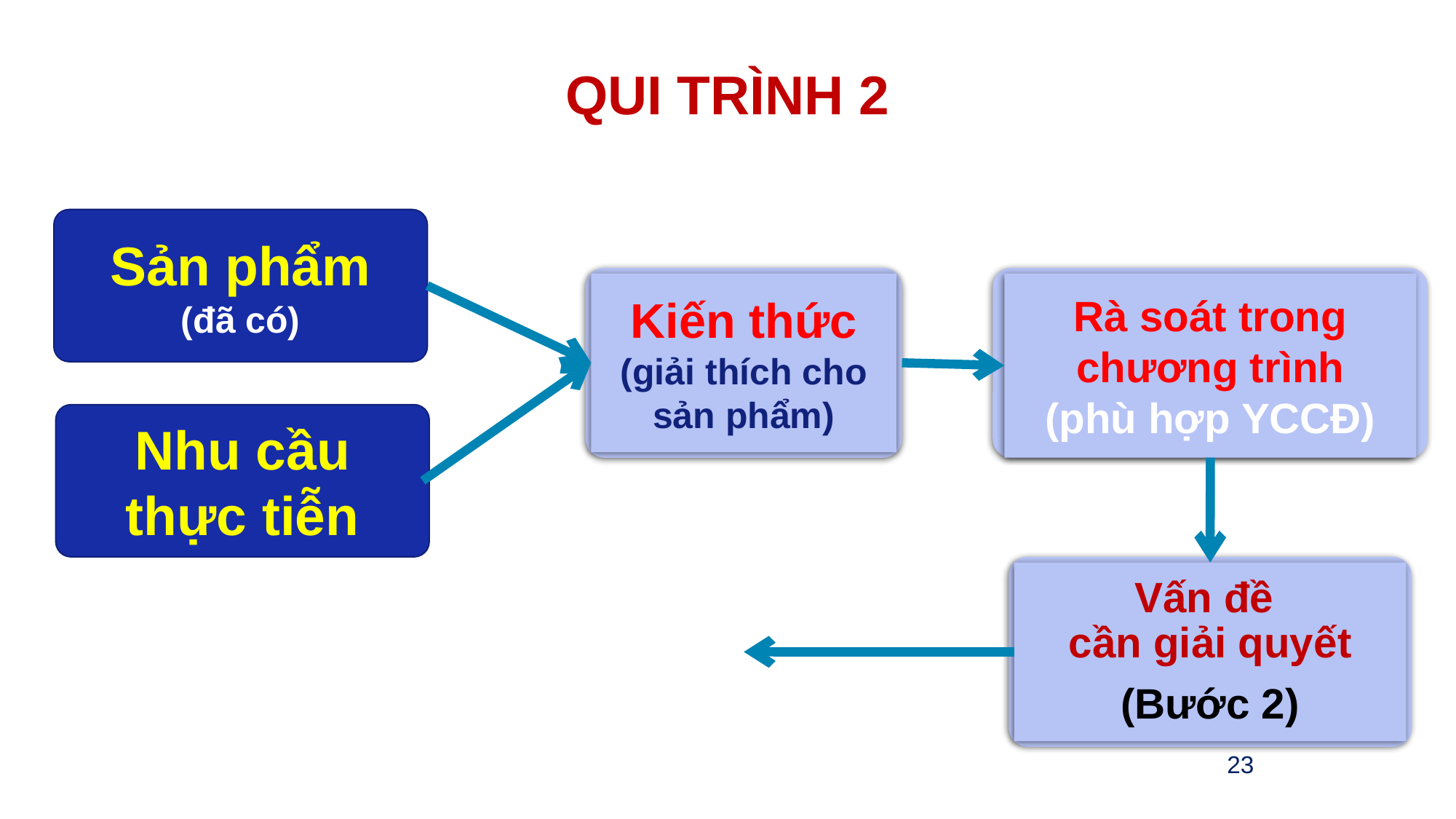

# QUI TRÌNH 2

Sản phẩm
(đã có)

Kiến thức
(giải thích cho sản phẩm)

Rà soát trong chương trình
(phù hợp YCCĐ)

Nhu cầu
thực tiễn

Vấn đề
cần giải quyết
(Bước 2)
23